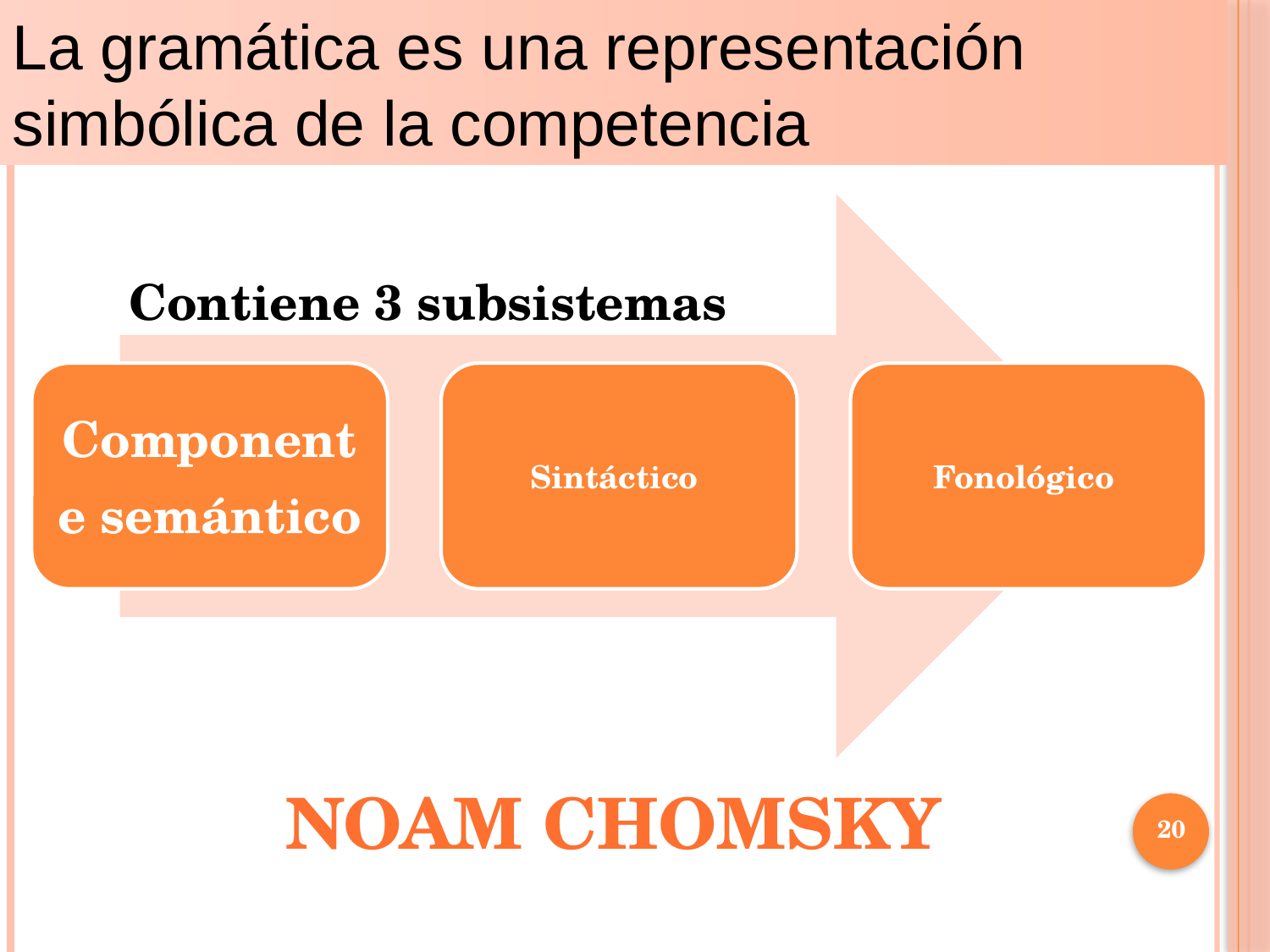

La gramática es una representación simbólica de la competencia
Componente semántico
Sintáctico
Fonológico
Contiene 3 subsistemas

Noam chomsky
20